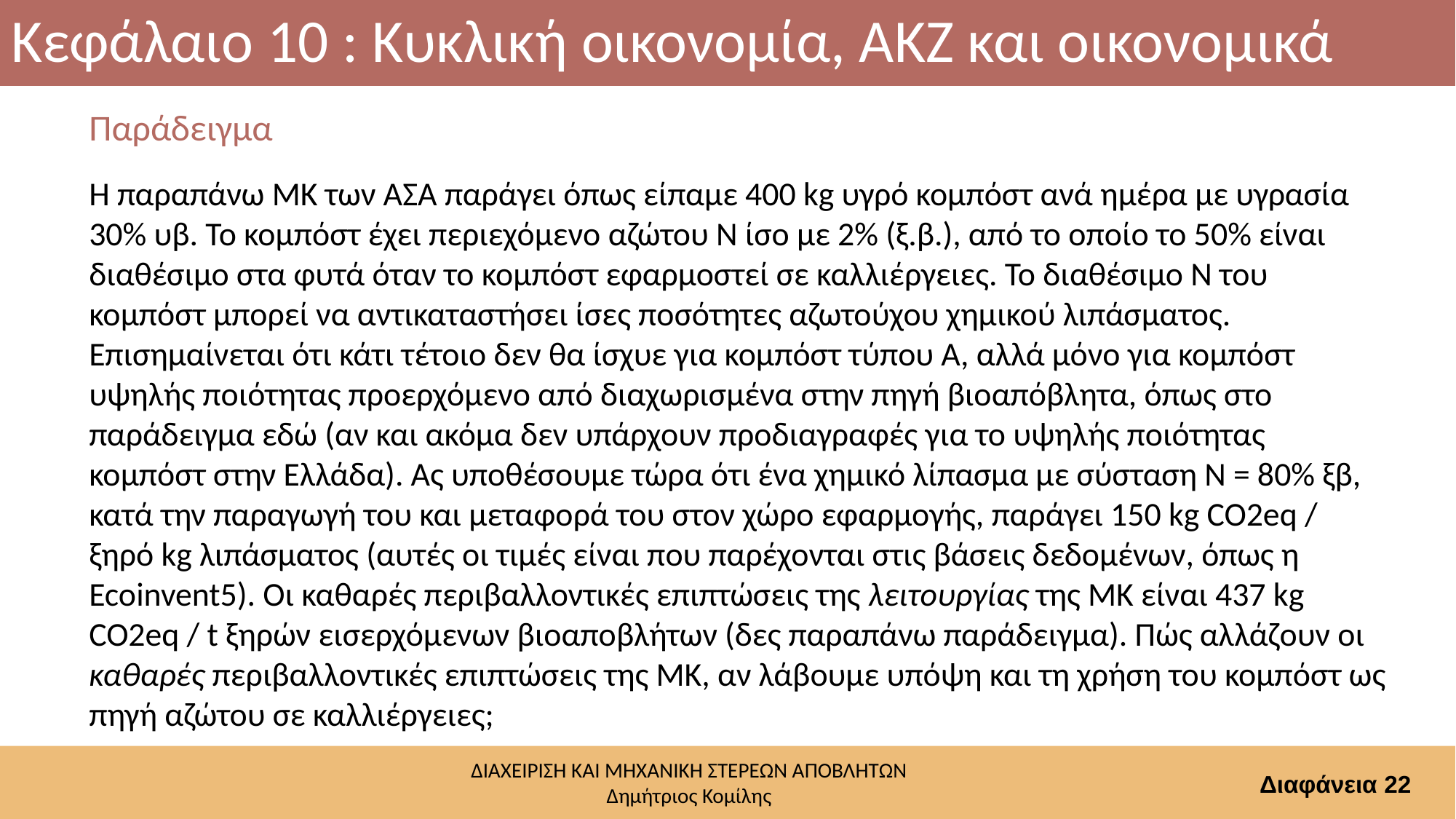

# Κεφάλαιο 10 : Κυκλική οικονομία, ΑΚΖ και οικονομικά
Παράδειγμα
Η παραπάνω ΜΚ των ΑΣΑ παράγει όπως είπαμε 400 kg υγρό κομπόστ ανά ημέρα με υγρασία 30% υβ. Το κομπόστ έχει περιεχόμενο αζώτου Ν ίσο με 2% (ξ.β.), από το οποίο το 50% είναι διαθέσιμο στα φυτά όταν το κομπόστ εφαρμοστεί σε καλλιέργειες. Το διαθέσιμο Ν του κομπόστ μπορεί να αντικαταστήσει ίσες ποσότητες αζωτούχου χημικού λιπάσματος. Επισημαίνεται ότι κάτι τέτοιο δεν θα ίσχυε για κομπόστ τύπου Α, αλλά μόνο για κομπόστ υψηλής ποιότητας προερχόμενο από διαχωρισμένα στην πηγή βιοαπόβλητα, όπως στο παράδειγμα εδώ (αν και ακόμα δεν υπάρχουν προδιαγραφές για το υψηλής ποιότητας κομπόστ στην Ελλάδα). Ας υποθέσουμε τώρα ότι ένα χημικό λίπασμα με σύσταση N = 80% ξβ, κατά την παραγωγή του και μεταφορά του στον χώρο εφαρμογής, παράγει 150 kg CO2eq / ξηρό kg λιπάσματος (αυτές οι τιμές είναι που παρέχονται στις βάσεις δεδομένων, όπως η Ecoinvent5). Οι καθαρές περιβαλλοντικές επιπτώσεις της λειτουργίας της ΜΚ είναι 437 kg CO2eq / t ξηρών εισερχόμενων βιοαποβλήτων (δες παραπάνω παράδειγμα). Πώς αλλάζουν οι καθαρές περιβαλλοντικές επιπτώσεις της ΜΚ, αν λάβουμε υπόψη και τη χρήση του κομπόστ ως πηγή αζώτου σε καλλιέργειες;

Διαφάνεια 22
ΔΙΑΧΕΙΡΙΣΗ ΚΑΙ ΜΗΧΑΝΙΚΗ ΣΤΕΡΕΩΝ ΑΠΟΒΛΗΤΩΝ
Δημήτριος Κομίλης